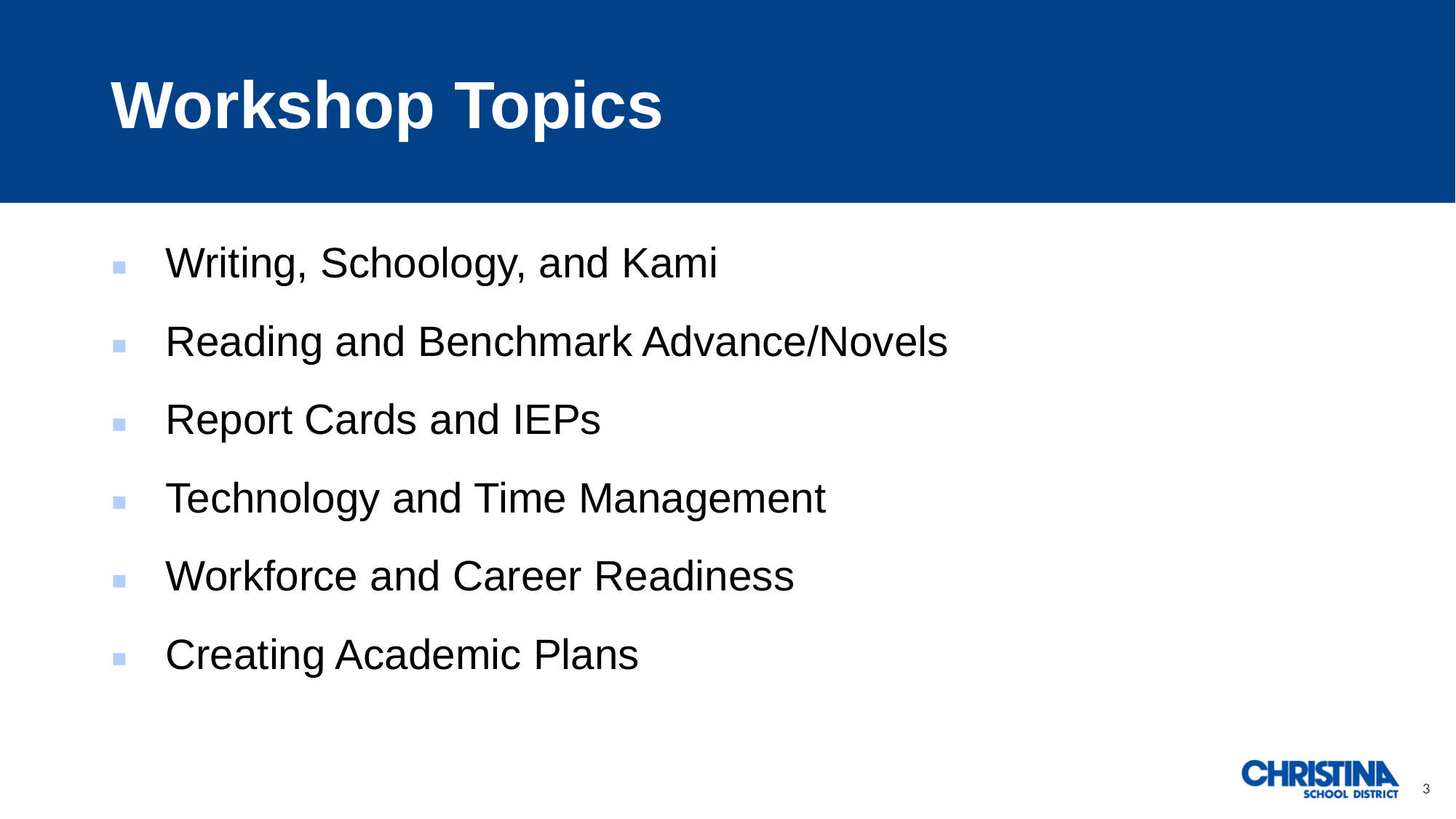

# Workshop Topics
Writing, Schoology, and Kami
Reading and Benchmark Advance/Novels
Report Cards and IEPs
Technology and Time Management
Workforce and Career Readiness
Creating Academic Plans

3